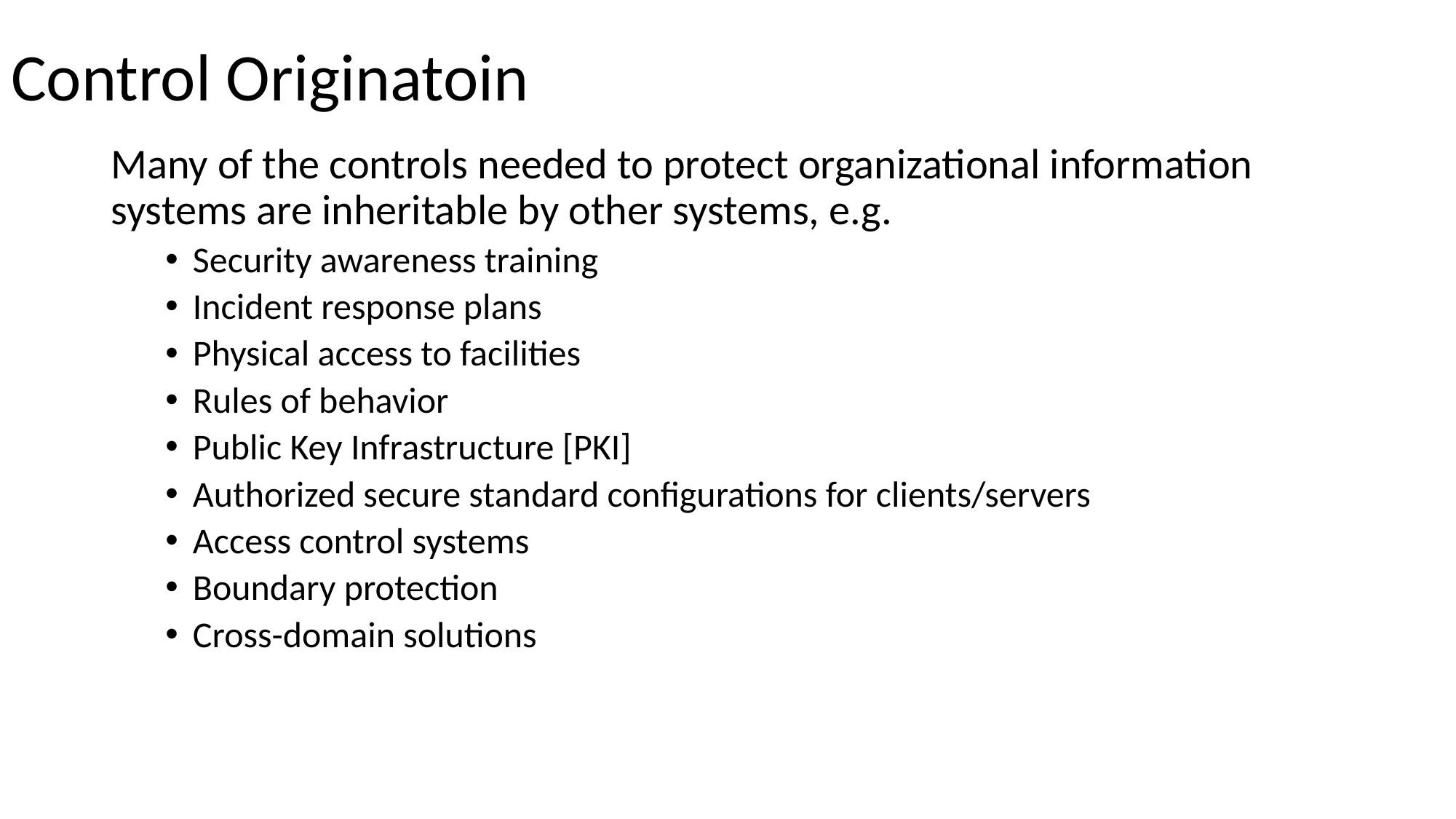

# Control Originatoin
Many of the controls needed to protect organizational information systems are inheritable by other systems, e.g.
Security awareness training
Incident response plans
Physical access to facilities
Rules of behavior
Public Key Infrastructure [PKI]
Authorized secure standard configurations for clients/servers
Access control systems
Boundary protection
Cross-domain solutions